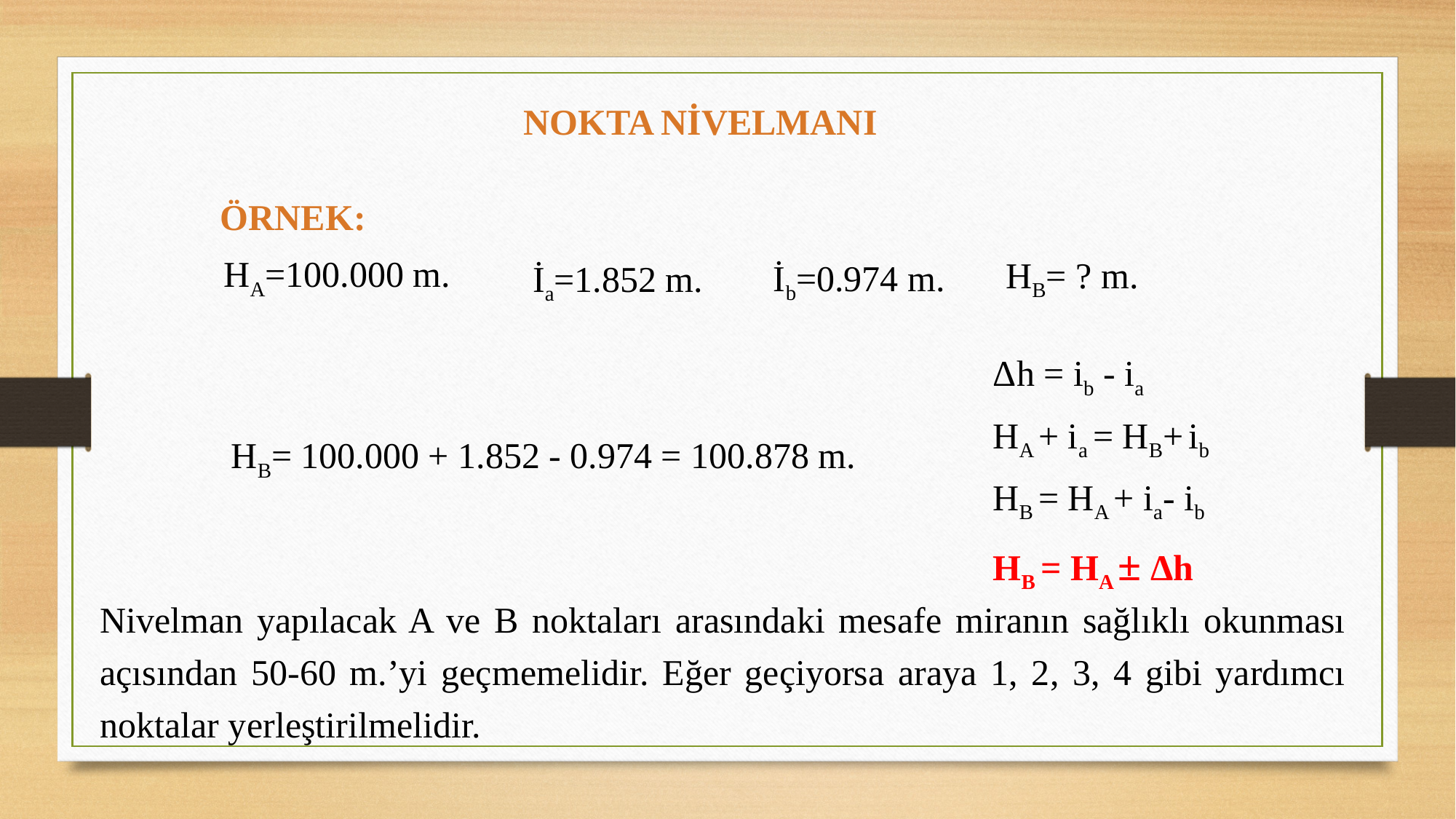

NOKTA NİVELMANI
ÖRNEK:
İb=0.974 m.
İa=1.852 m.
HA=100.000 m.
HB= ? m.
Δh = ib - ia
HA + ia = HB+ ib
HB = HA + ia- ib
HB = HA ± Δh
HB= 100.000 + 1.852 - 0.974 = 100.878 m.
Nivelman yapılacak A ve B noktaları arasındaki mesafe miranın sağlıklı okunması açısından 50-60 m.’yi geçmemelidir. Eğer geçiyorsa araya 1, 2, 3, 4 gibi yardımcı noktalar yerleştirilmelidir.